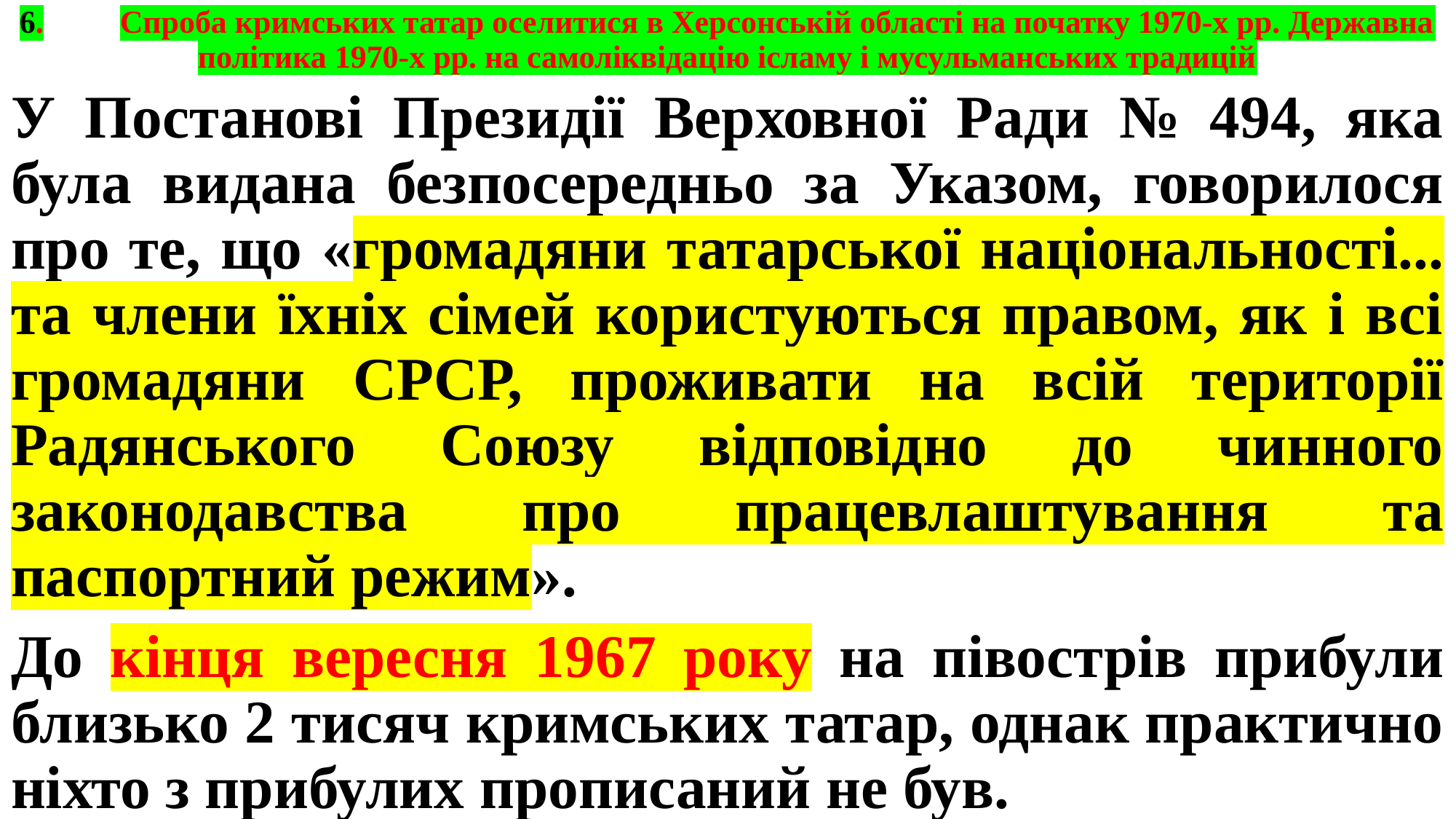

# 6.	Спроба кримських татар оселитися в Херсонській області на початку 1970-х рр. Державна політика 1970-х рр. на самоліквідацію ісламу і мусульманських традицій
У Постанові Президії Верховної Ради № 494, яка була видана безпосередньо за Указом, говорилося про те, що «громадяни татарської національності... та члени їхніх сімей користуються правом, як і всі громадяни СРСР, проживати на всій території Радянського Союзу відповідно до чинного законодавства про працевлаштування та паспортний режим».
До кінця вересня 1967 року на півострів прибули близько 2 тисяч кримських татар, однак практично ніхто з прибулих прописаний не був.